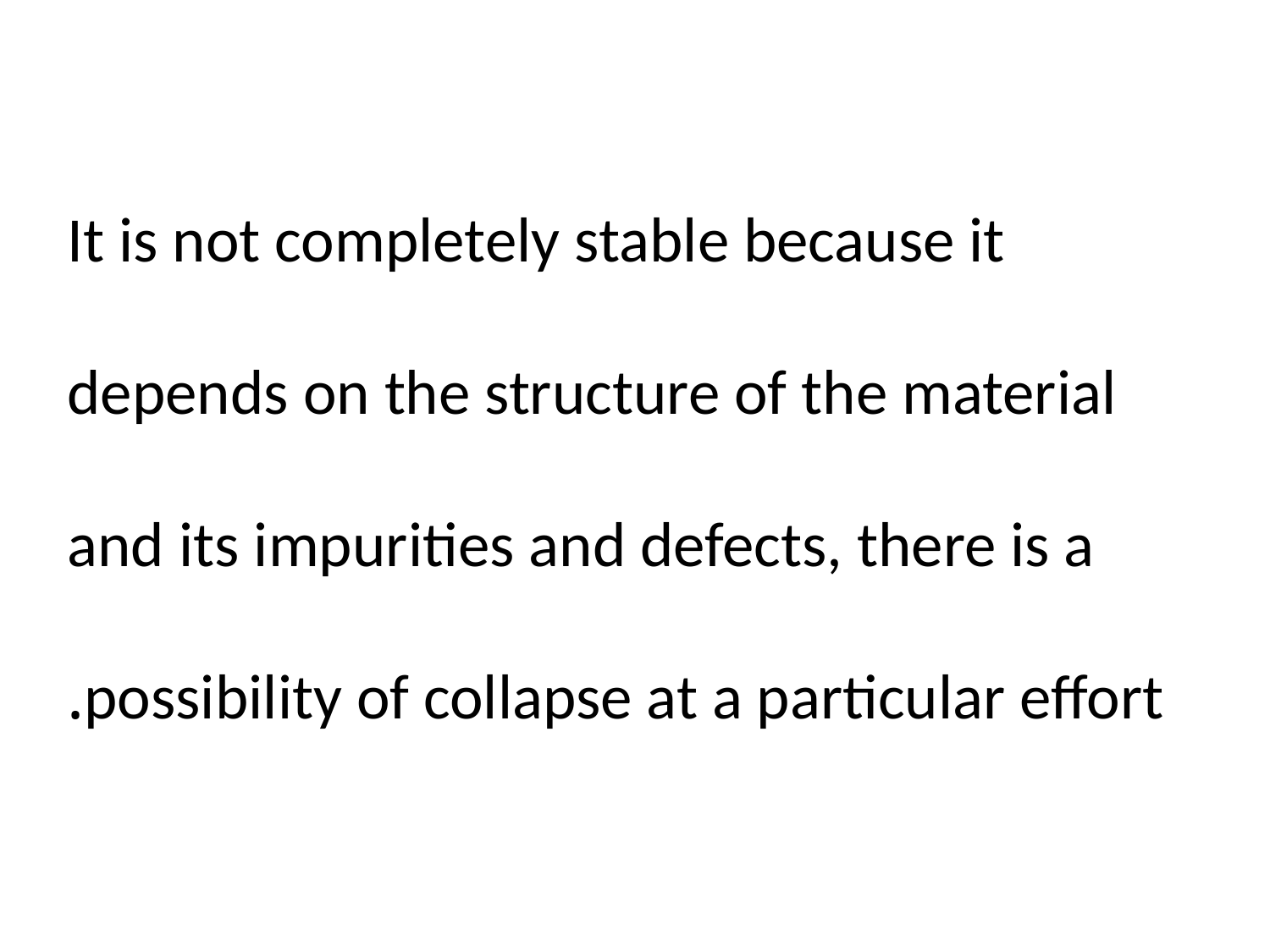

It is not completely stable because it depends on the structure of the material and its impurities and defects, there is a possibility of collapse at a particular effort.